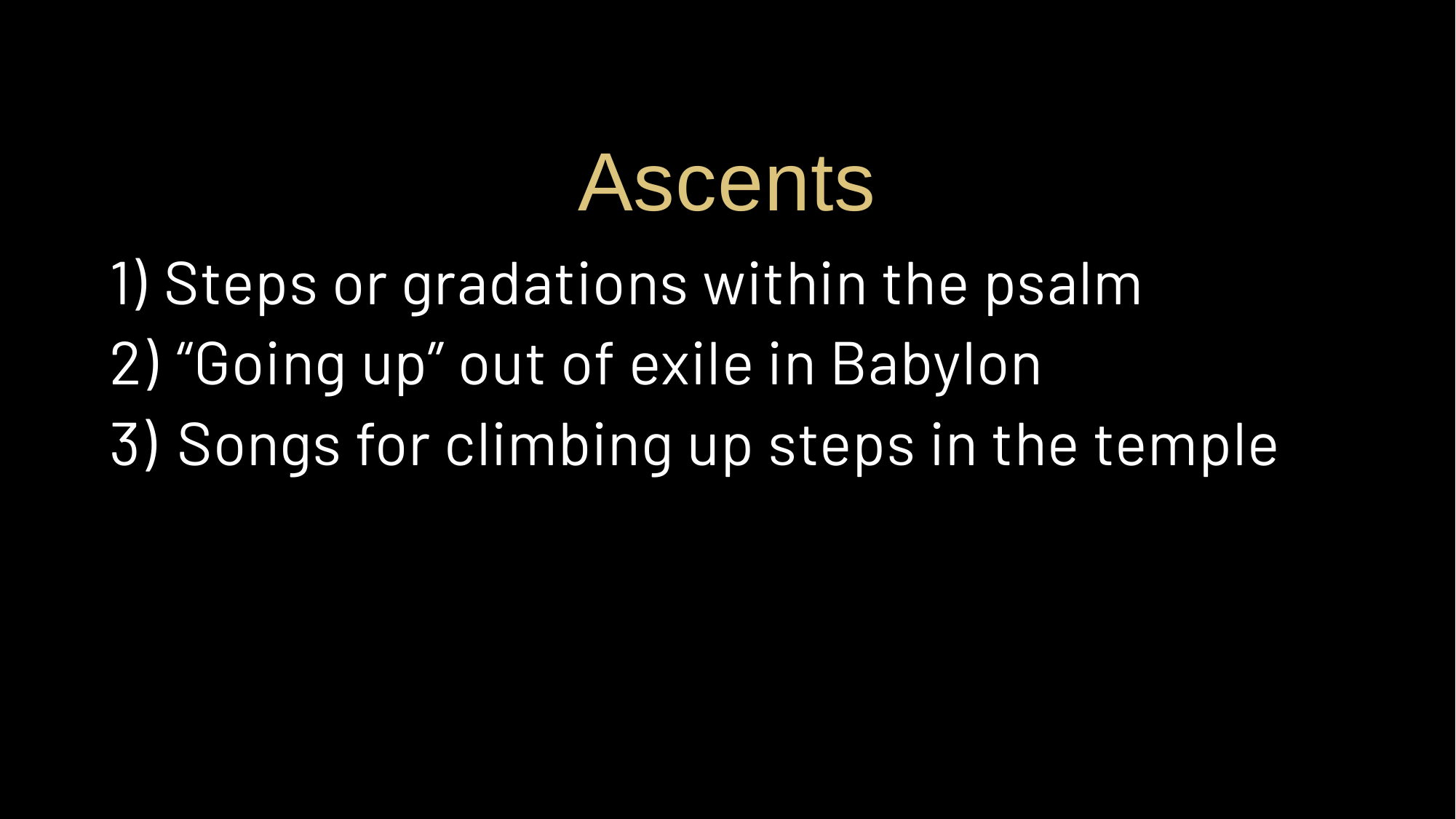

# Ascents
Steps or gradations within the psalm
 “Going up” out of exile in Babylon
 Songs for climbing up steps in the temple